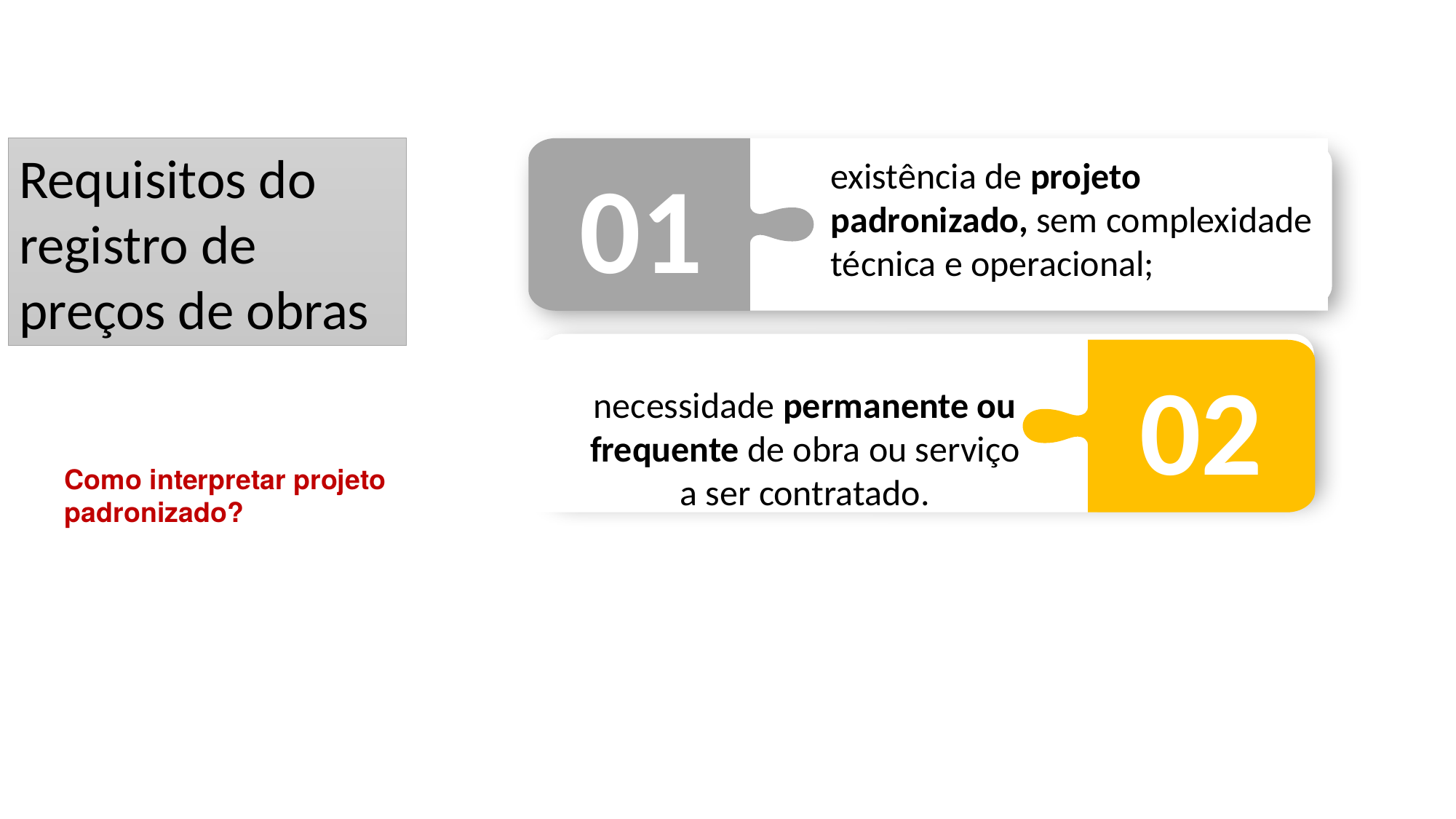

#
Requisitos do registro de preços de obras

01
existência de projeto padronizado, sem complexidade técnica e operacional;

02
necessidade permanente ou frequente de obra ou serviço a ser contratado.
Como interpretar projeto padronizado?

03